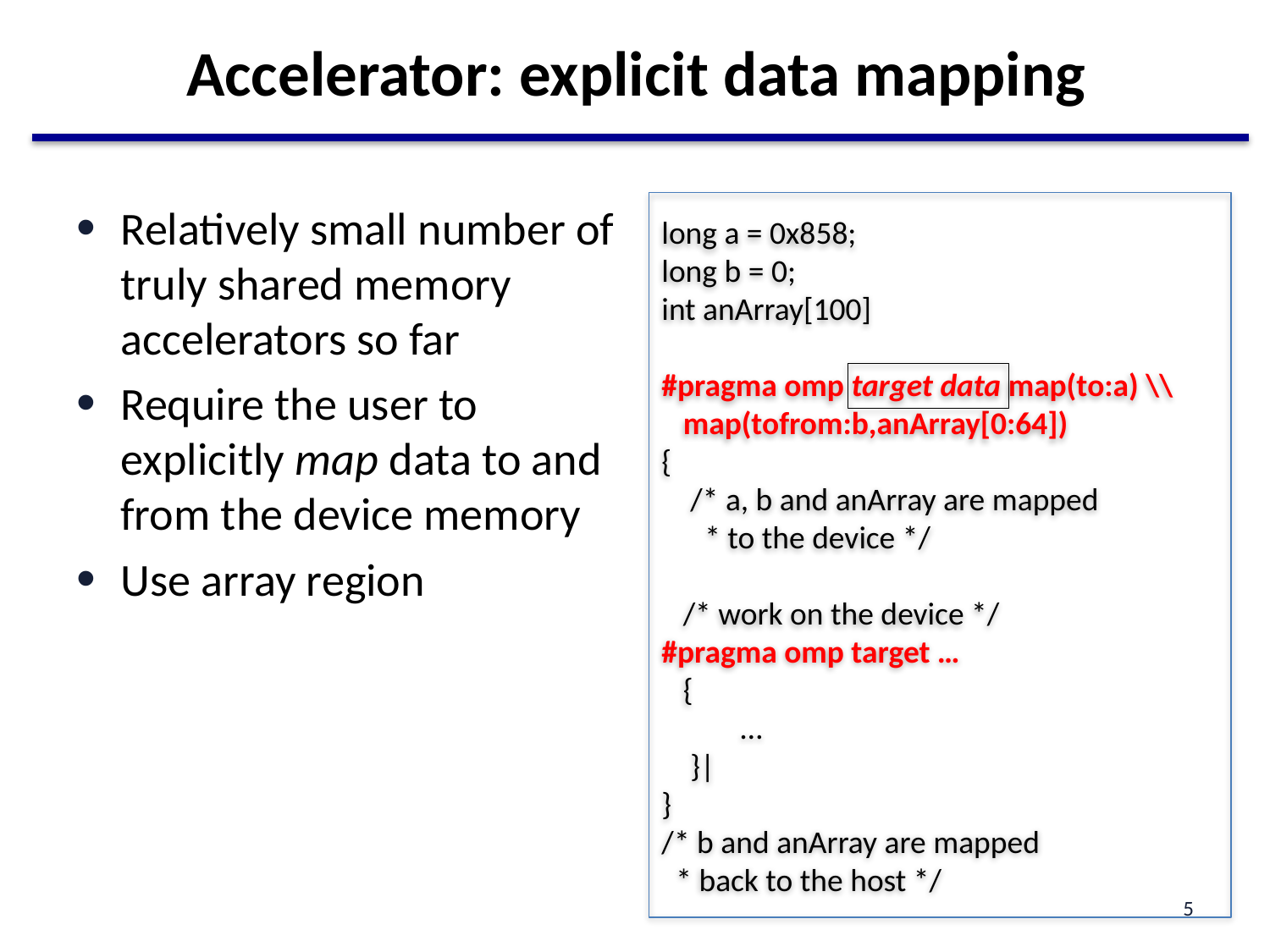

# Accelerator: explicit data mapping
Relatively small number of truly shared memory accelerators so far
Require the user to explicitly map data to and from the device memory
Use array region
long a = 0x858;
long b = 0;
int anArray[100]

#pragma omp target data map(to:a) \\
   map(tofrom:b,anArray[0:64])
{
    /* a, b and anArray are mapped
      * to the device */

   /* work on the device */
#pragma omp target …
   {
           …
    }|
}
/* b and anArray are mapped
  * back to the host */

5